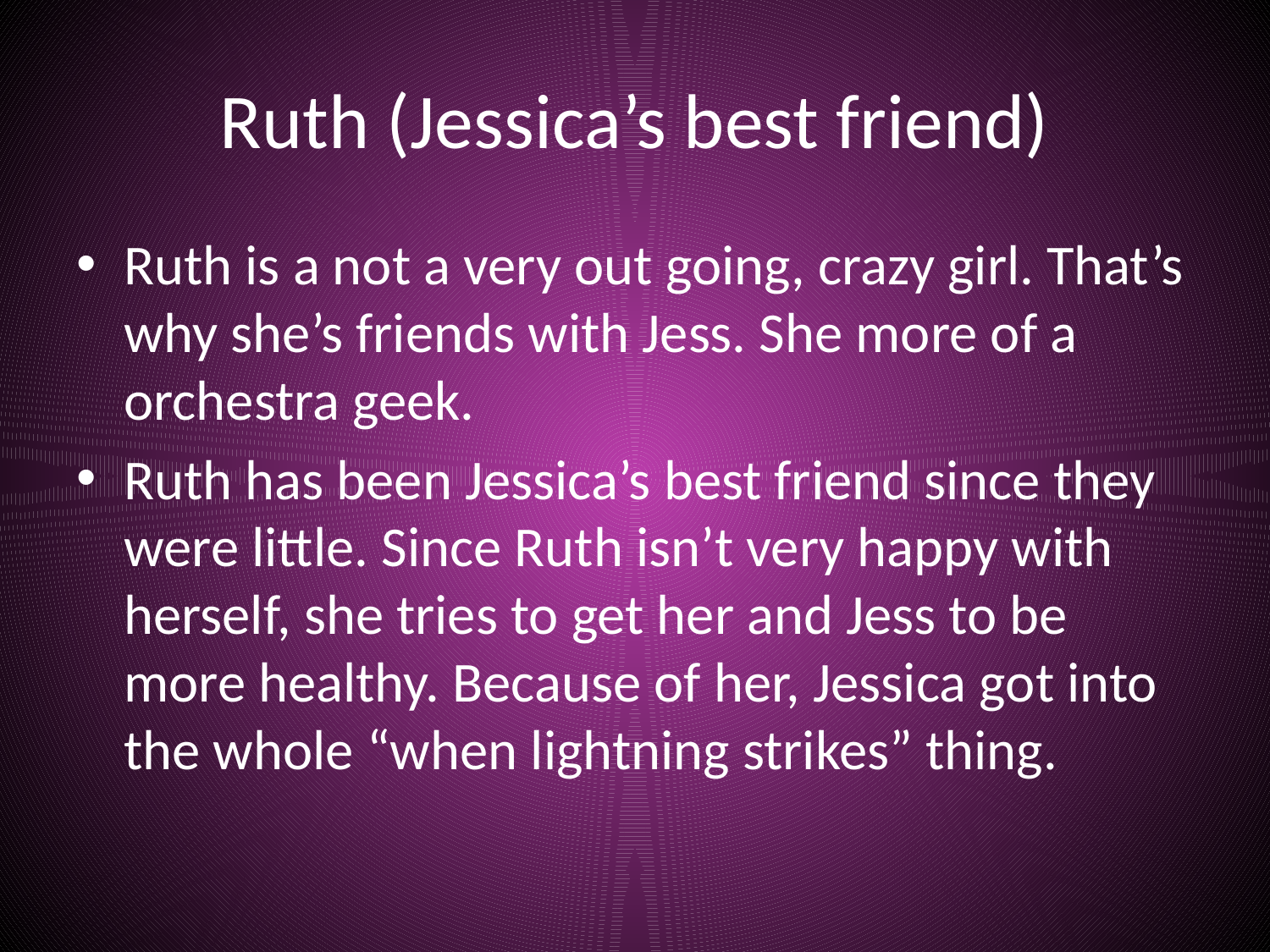

# Ruth (Jessica’s best friend)
Ruth is a not a very out going, crazy girl. That’s why she’s friends with Jess. She more of a orchestra geek.
Ruth has been Jessica’s best friend since they were little. Since Ruth isn’t very happy with herself, she tries to get her and Jess to be more healthy. Because of her, Jessica got into the whole “when lightning strikes” thing.